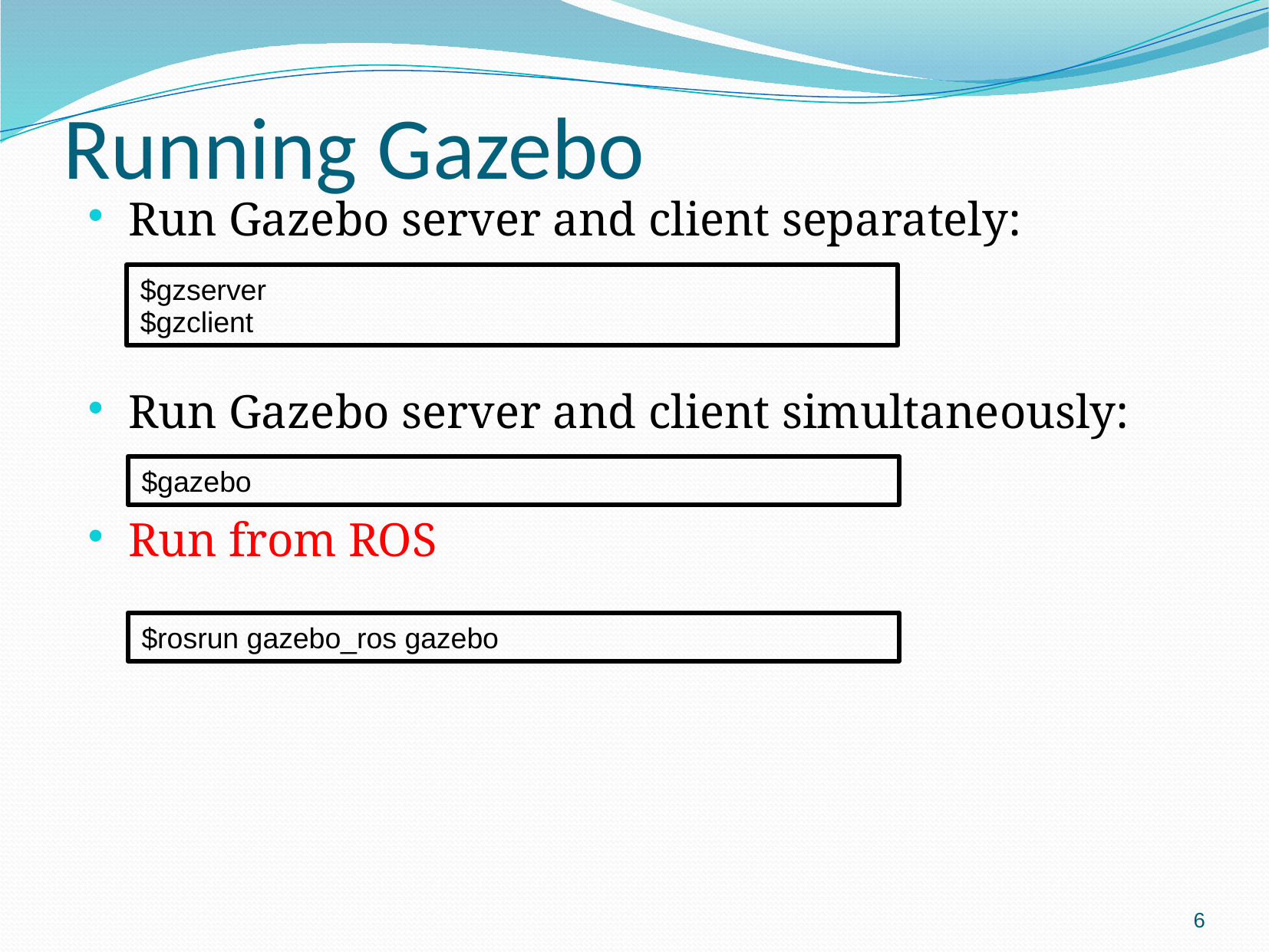

# Running Gazebo
Run Gazebo server and client separately:

Run Gazebo server and client simultaneously:

Run from ROS

$gzserver
$gzclient
$gazebo
$rosrun gazebo_ros gazebo
6